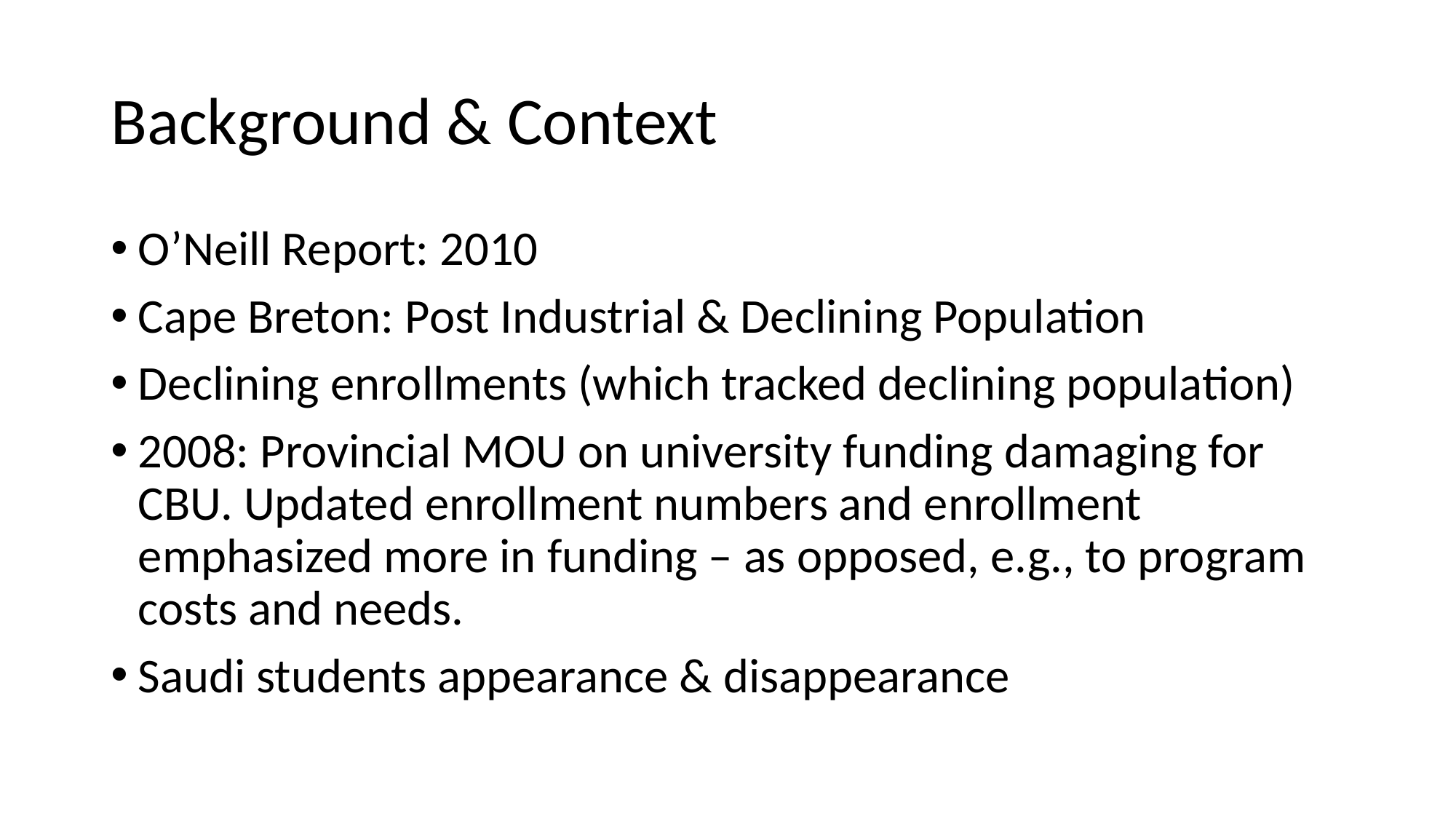

# Background & Context
O’Neill Report: 2010
Cape Breton: Post Industrial & Declining Population
Declining enrollments (which tracked declining population)
2008: Provincial MOU on university funding damaging for CBU. Updated enrollment numbers and enrollment emphasized more in funding – as opposed, e.g., to program costs and needs.
Saudi students appearance & disappearance